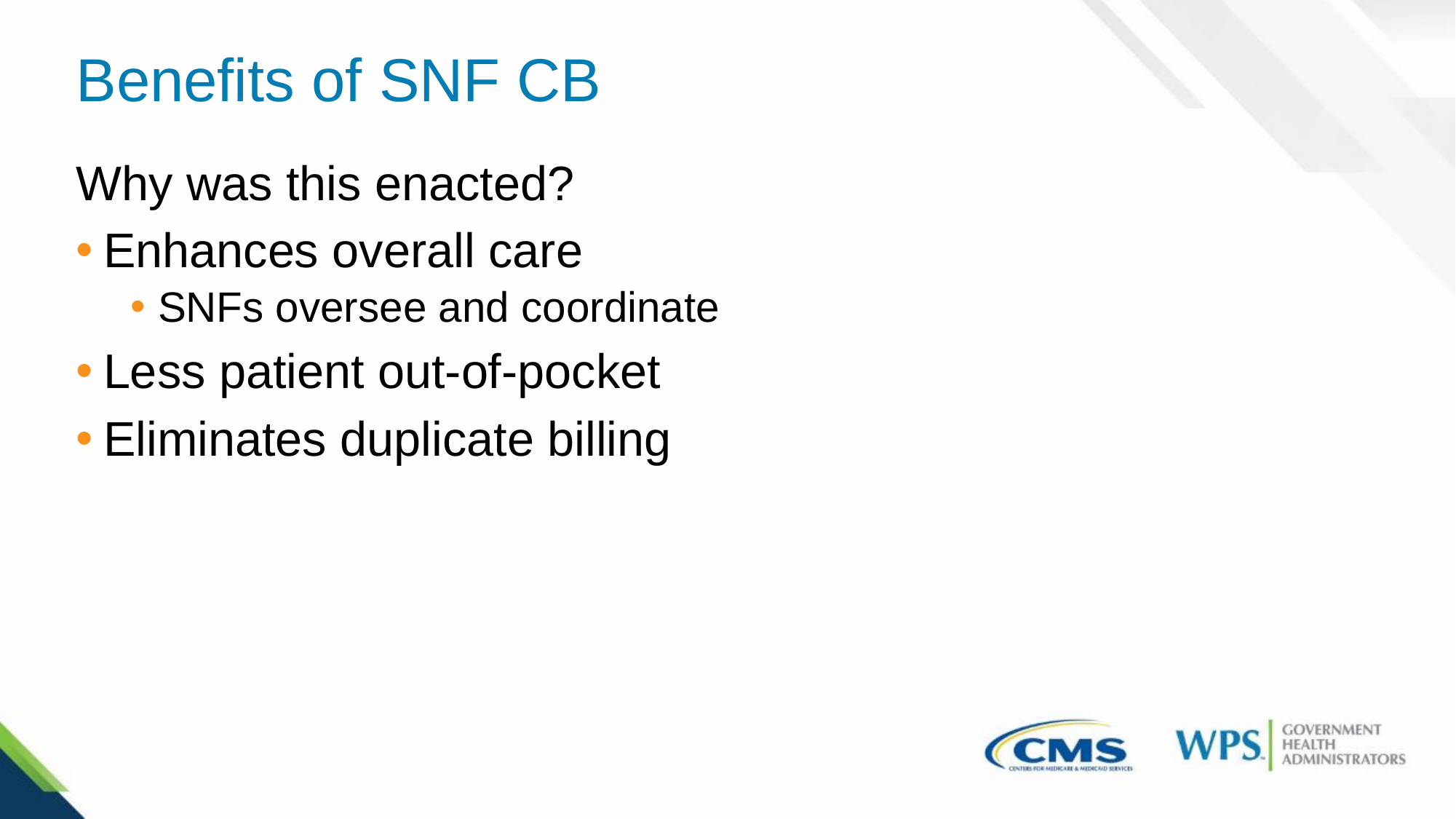

# Benefits of SNF CB
Why was this enacted?
Enhances overall care
SNFs oversee and coordinate
Less patient out-of-pocket
Eliminates duplicate billing